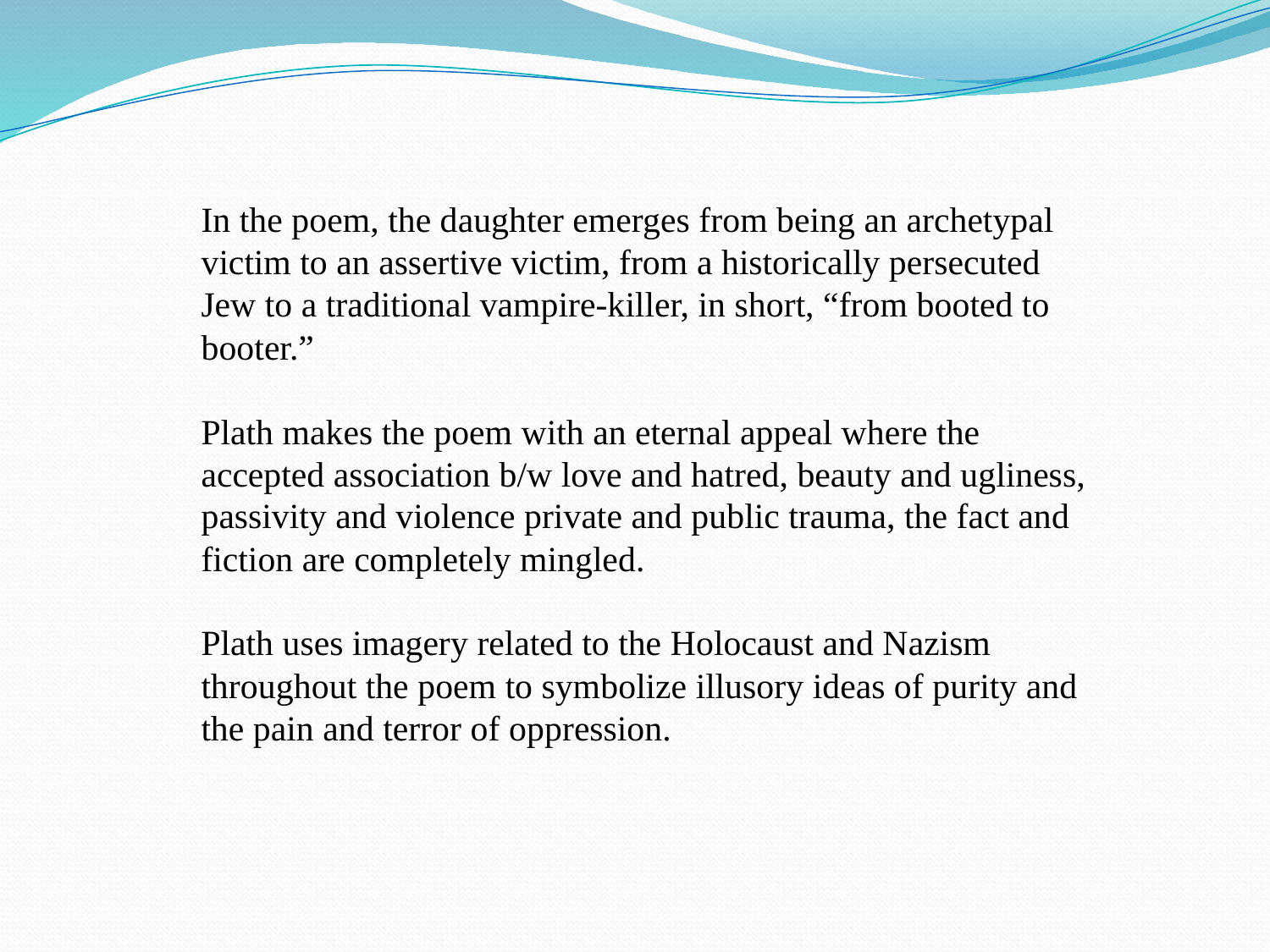

In the poem, the daughter emerges from being an archetypal victim to an assertive victim, from a historically persecuted Jew to a traditional vampire-killer, in short, “from booted to booter.”

Plath makes the poem with an eternal appeal where the accepted association b/w love and hatred, beauty and ugliness, passivity and violence private and public trauma, the fact and fiction are completely mingled.

Plath uses imagery related to the Holocaust and Nazism throughout the poem to symbolize illusory ideas of purity and the pain and terror of oppression.